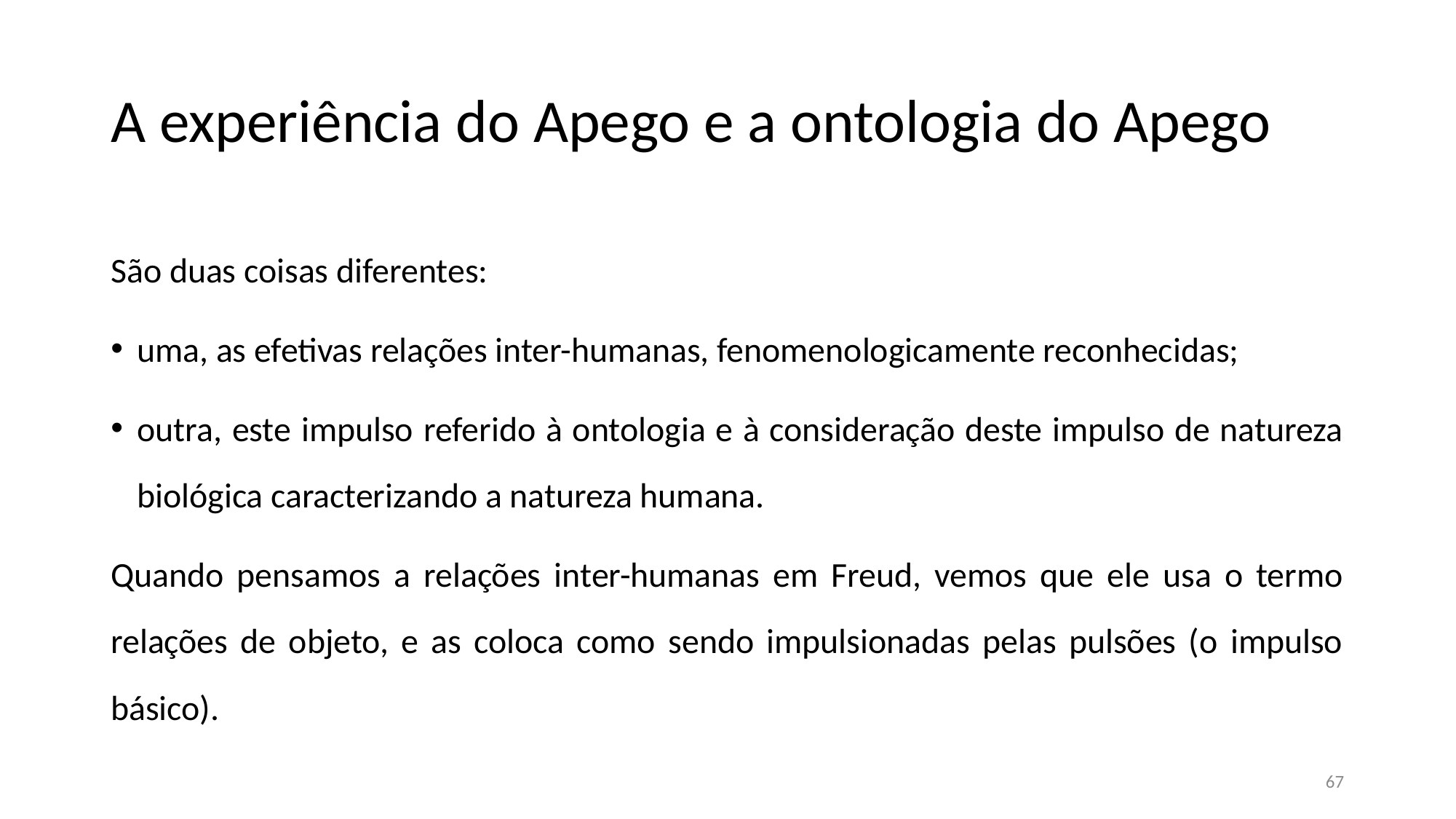

# A experiência do Apego e a ontologia do Apego
São duas coisas diferentes:
uma, as efetivas relações inter-humanas, fenomenologicamente reconhecidas;
outra, este impulso referido à ontologia e à consideração deste impulso de natureza biológica caracterizando a natureza humana.
Quando pensamos a relações inter-humanas em Freud, vemos que ele usa o termo relações de objeto, e as coloca como sendo impulsionadas pelas pulsões (o impulso básico).

67